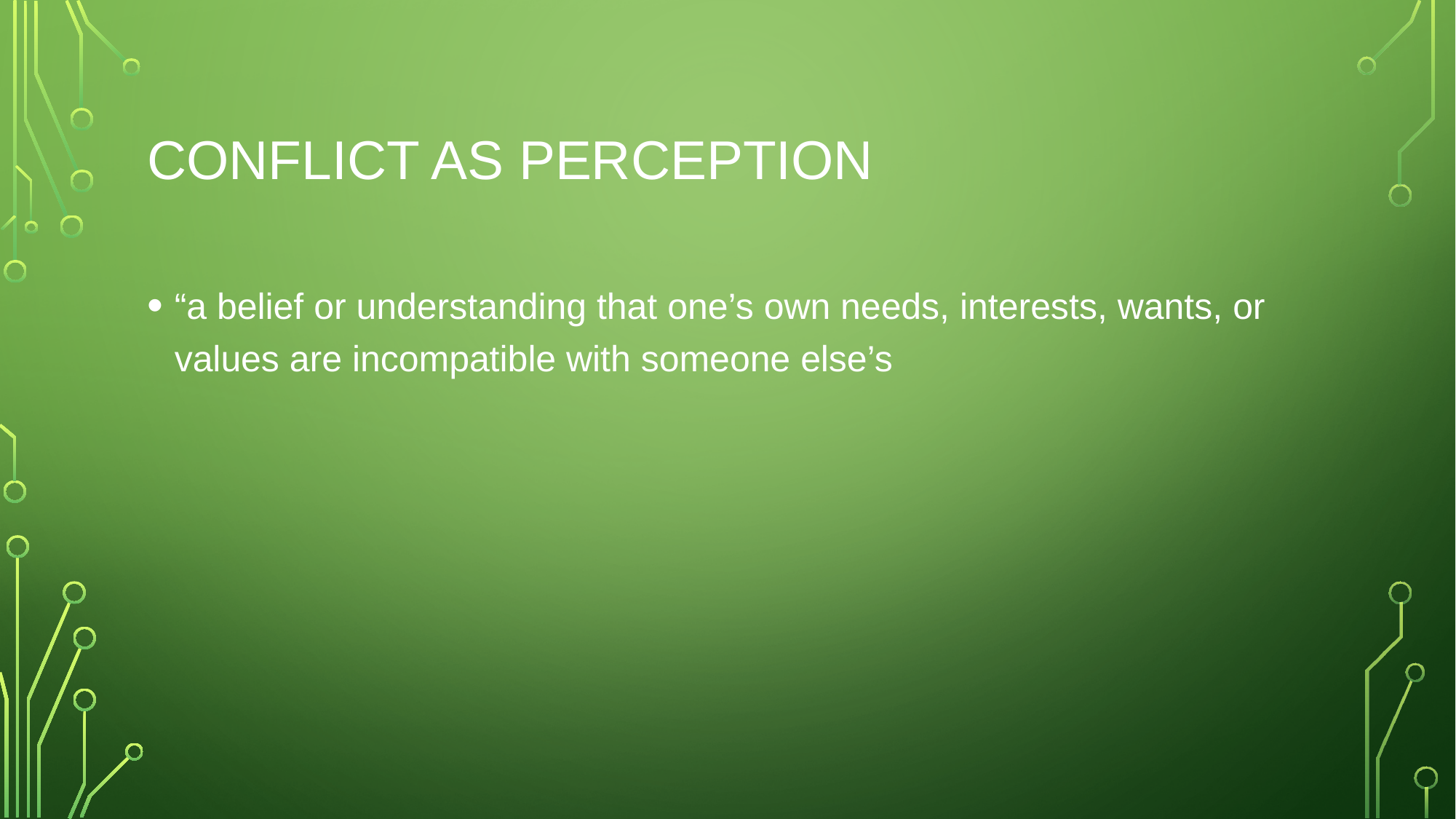

# Conflict as PERCEPTION
“a belief or understanding that one’s own needs, interests, wants, or values are incompatible with someone else’s